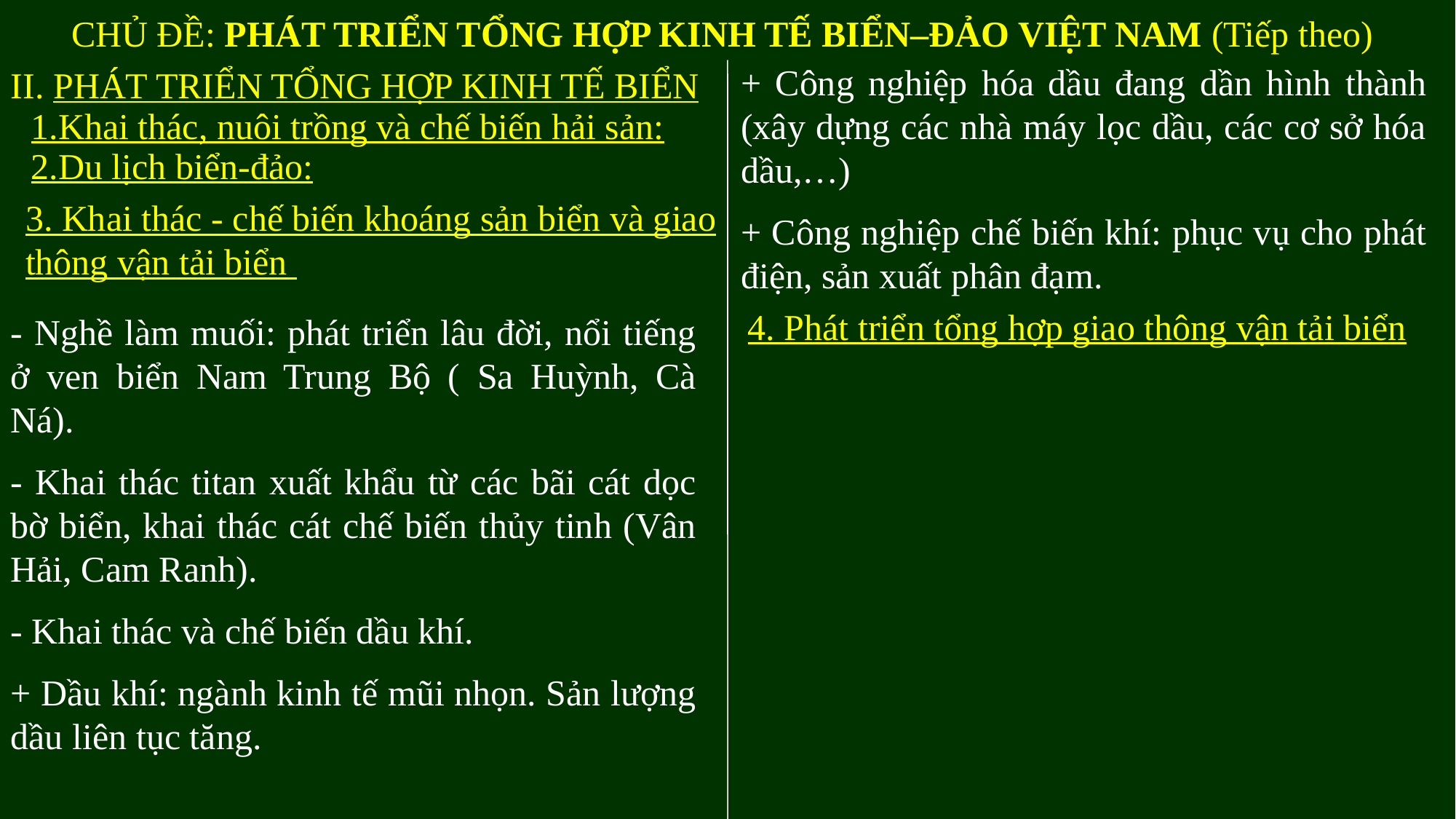

CHỦ ĐỀ: PHÁT TRIỂN TỔNG HỢP KINH TẾ BIỂN–ĐẢO VIỆT NAM (Tiếp theo)
+ Công nghiệp hóa dầu đang dần hình thành (xây dựng các nhà máy lọc dầu, các cơ sở hóa dầu,…)
+ Công nghiệp chế biến khí: phục vụ cho phát điện, sản xuất phân đạm.
II. PHÁT TRIỂN TỔNG HỢP KINH TẾ BIỂN

1.Khai thác, nuôi trồng và chế biến hải sản:
2.Du lịch biển-đảo:
3. Khai thác - chế biến khoáng sản biển và giao thông vận tải biển
4. Phát triển tổng hợp giao thông vận tải biển
- Nghề làm muối: phát triển lâu đời, nổi tiếng ở ven biển Nam Trung Bộ ( Sa Huỳnh, Cà Ná).
- Khai thác titan xuất khẩu từ các bãi cát dọc bờ biển, khai thác cát chế biến thủy tinh (Vân Hải, Cam Ranh).
- Khai thác và chế biến dầu khí.
+ Dầu khí: ngành kinh tế mũi nhọn. Sản lượng dầu liên tục tăng.